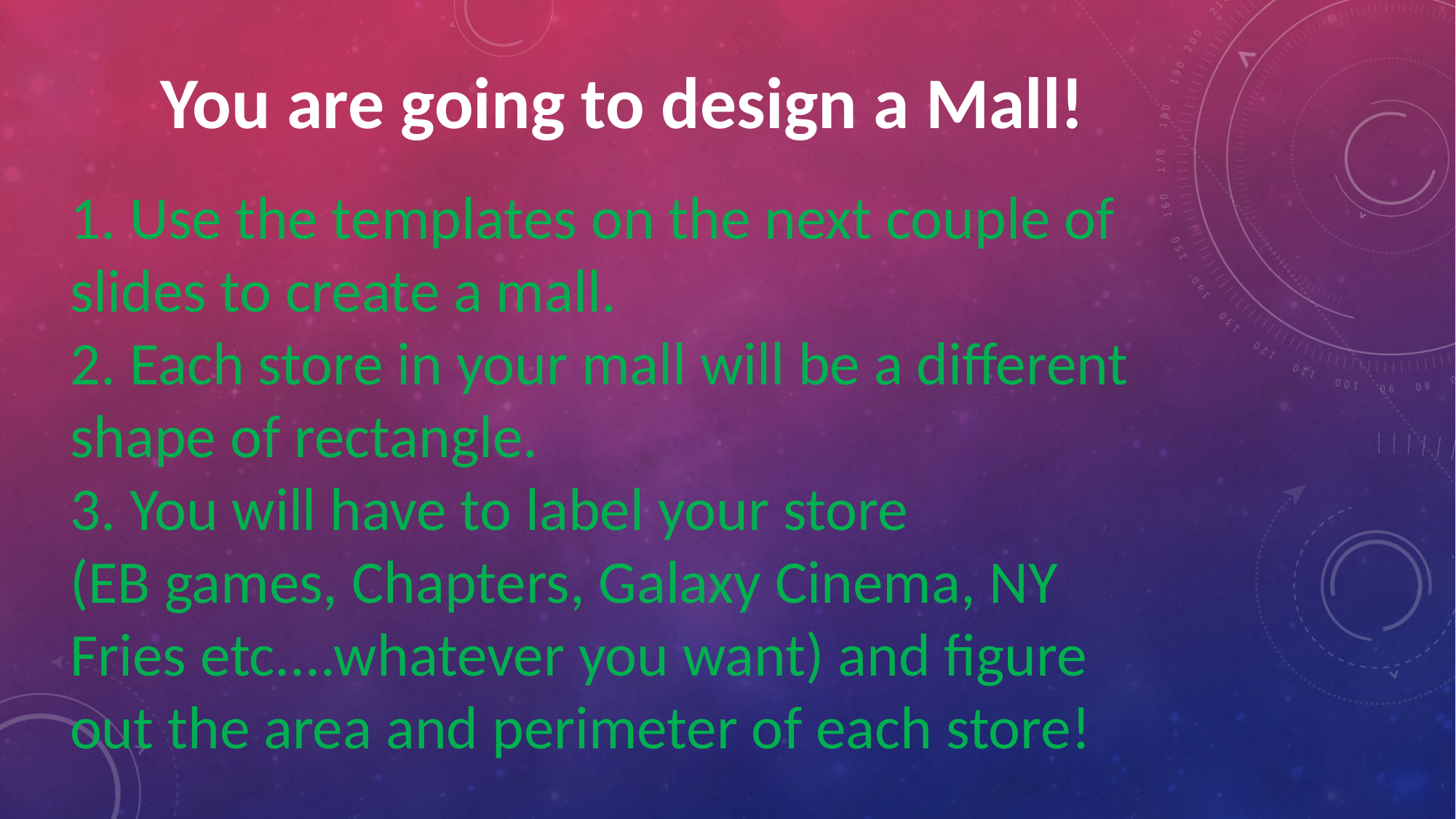

You are going to design a Mall!
1. Use the templates on the next couple of slides to create a mall.
2. Each store in your mall will be a different shape of rectangle.
3. You will have to label your store (EB games, Chapters, Galaxy Cinema, NY Fries etc....whatever you want) and figure out the area and perimeter of each store!